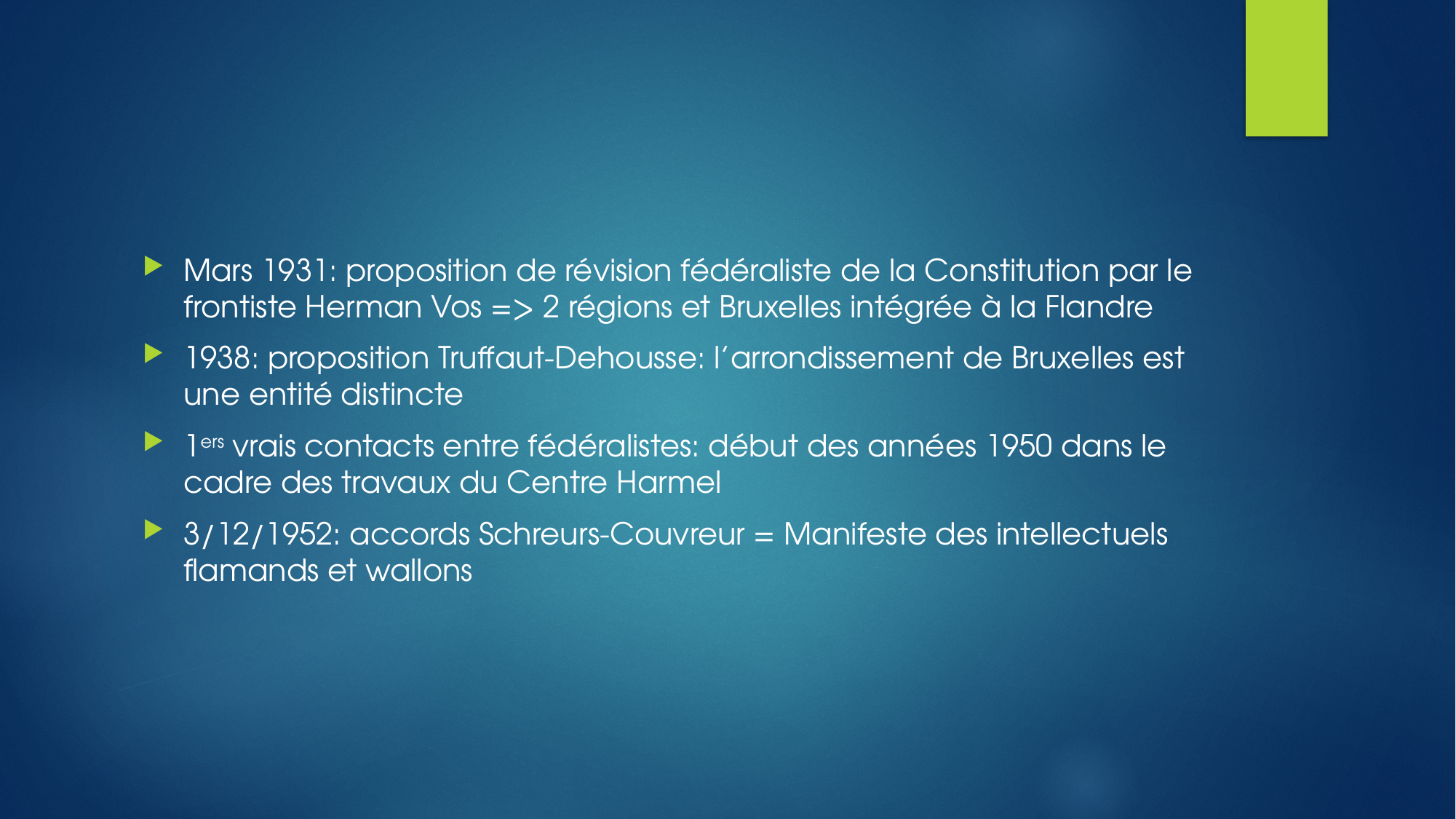

#
Mars 1931: proposition de révision fédéraliste de la Constitution par le frontiste Herman Vos => 2 régions et Bruxelles intégrée à la Flandre
1938: proposition Truffaut-Dehousse: l’arrondissement de Bruxelles est une entité distincte
1ers vrais contacts entre fédéralistes: début des années 1950 dans le cadre des travaux du Centre Harmel
3/12/1952: accords Schreurs-Couvreur = Manifeste des intellectuels flamands et wallons